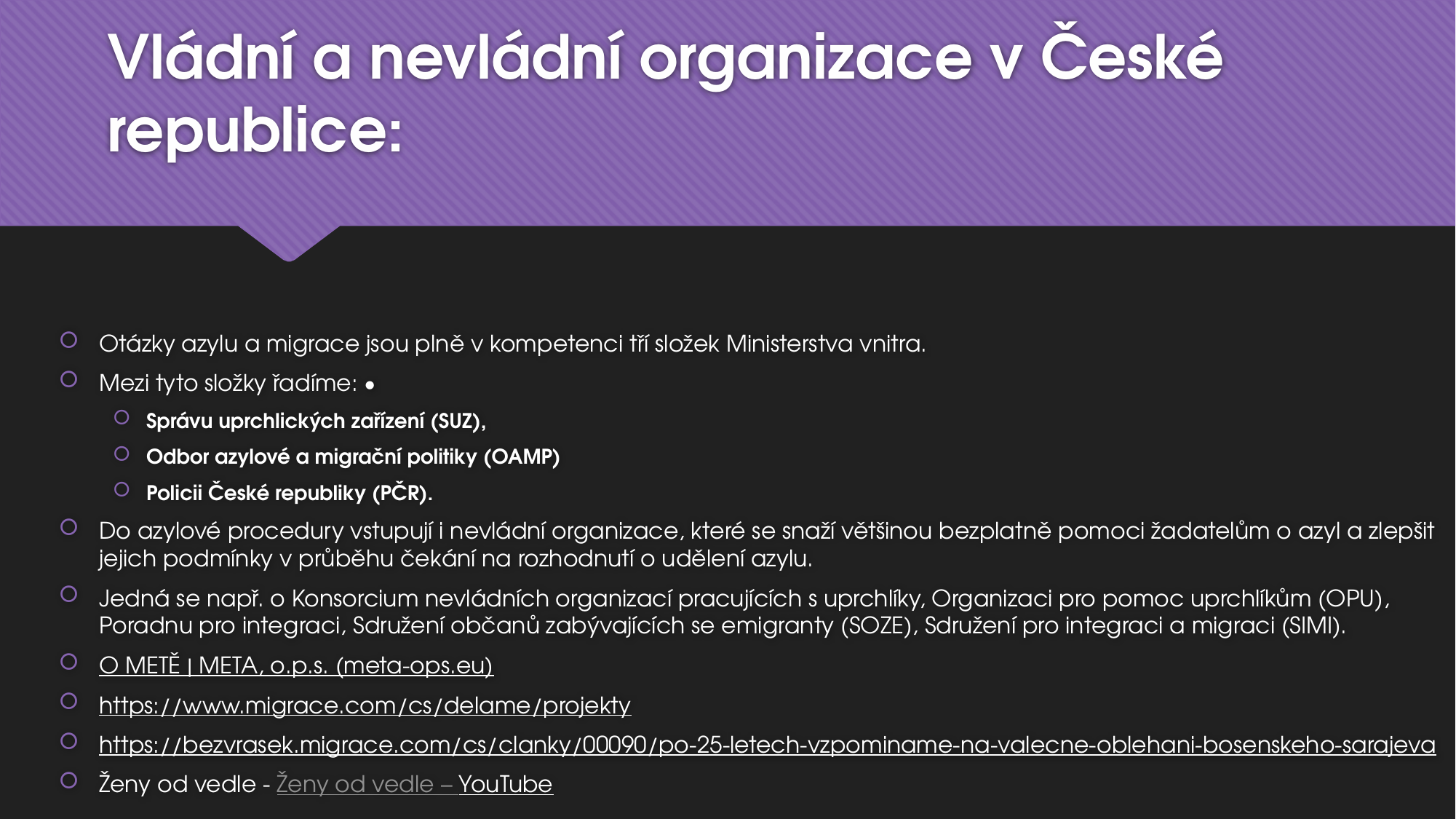

# Vládní a nevládní organizace v České republice:
Otázky azylu a migrace jsou plně v kompetenci tří složek Ministerstva vnitra.
Mezi tyto složky řadíme: •
Správu uprchlických zařízení (SUZ),
Odbor azylové a migrační politiky (OAMP)
Policii České republiky (PČR).
Do azylové procedury vstupují i nevládní organizace, které se snaží většinou bezplatně pomoci žadatelům o azyl a zlepšit jejich podmínky v průběhu čekání na rozhodnutí o udělení azylu.
Jedná se např. o Konsorcium nevládních organizací pracujících s uprchlíky, Organizaci pro pomoc uprchlíkům (OPU), Poradnu pro integraci, Sdružení občanů zabývajících se emigranty (SOZE), Sdružení pro integraci a migraci (SIMI).
O METĚ | META, o.p.s. (meta-ops.eu)
https://www.migrace.com/cs/delame/projekty
https://bezvrasek.migrace.com/cs/clanky/00090/po-25-letech-vzpominame-na-valecne-oblehani-bosenskeho-sarajeva
Ženy od vedle - Ženy od vedle – YouTube